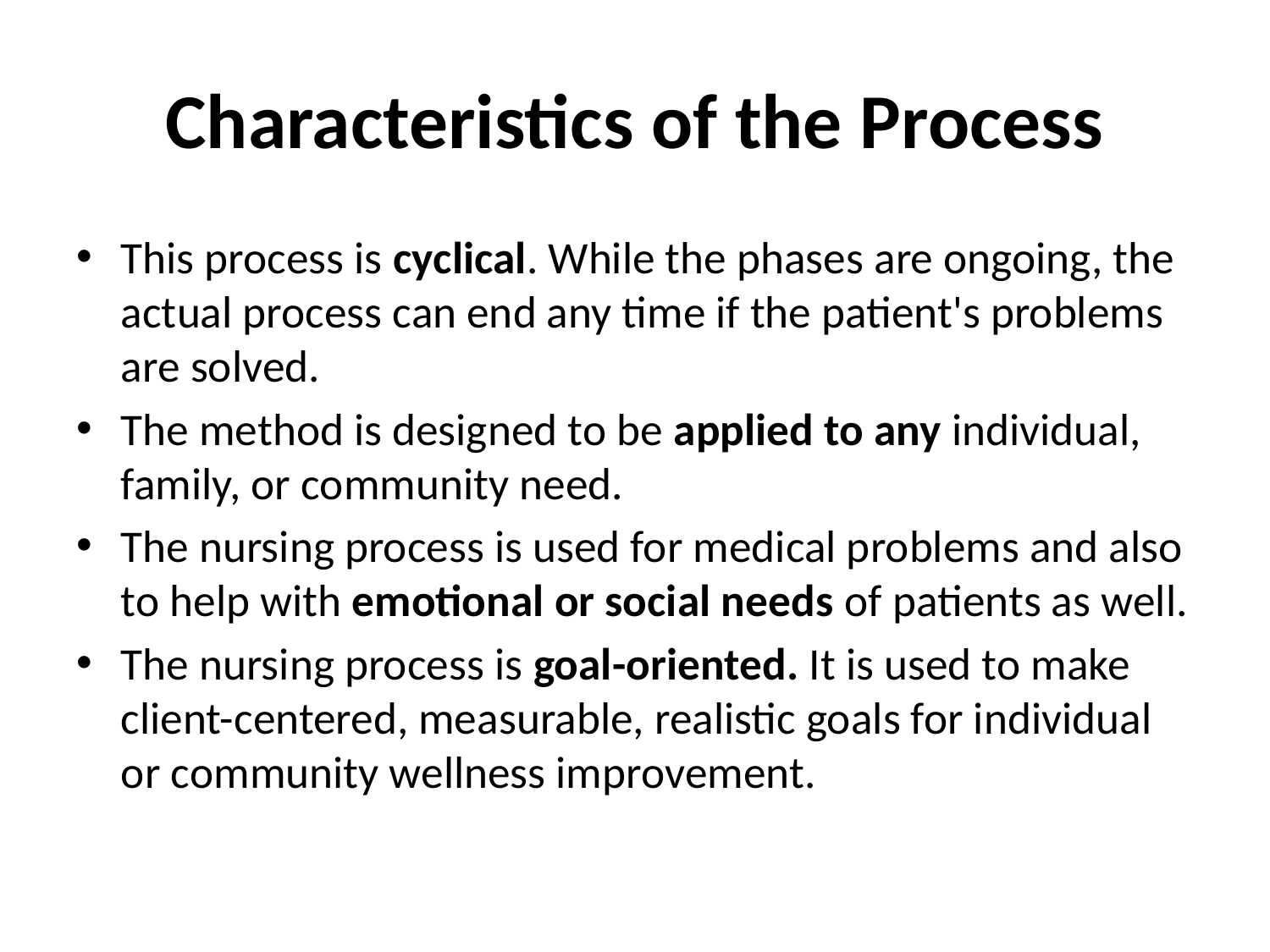

# Characteristics of the Process
This process is cyclical. While the phases are ongoing, the actual process can end any time if the patient's problems are solved.
The method is designed to be applied to any individual, family, or community need.
The nursing process is used for medical problems and also to help with emotional or social needs of patients as well.
The nursing process is goal-oriented. It is used to make client-centered, measurable, realistic goals for individual or community wellness improvement.